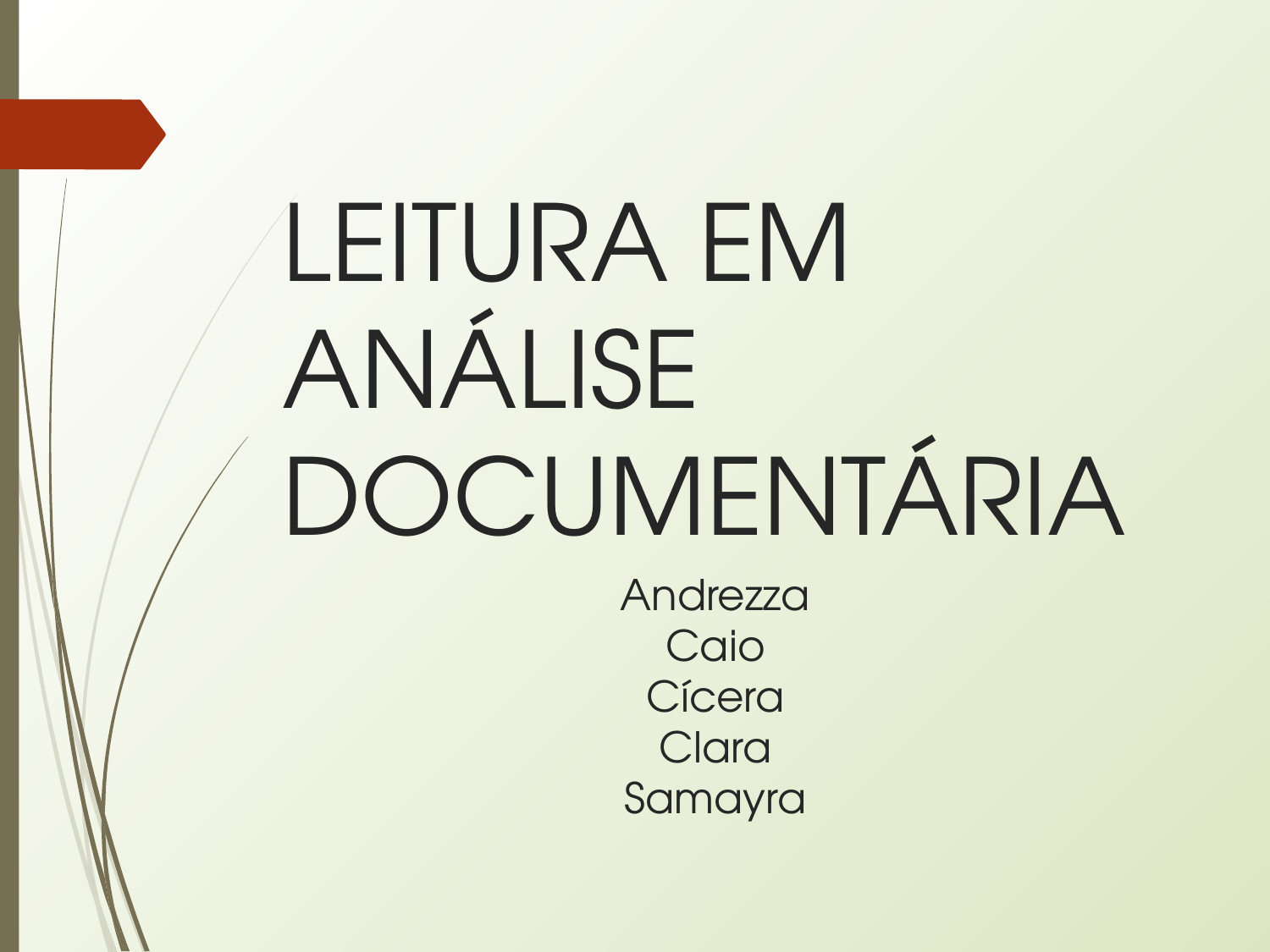

# LEITURA EM ANÁLISE DOCUMENTÁRIA
Andrezza
Caio
Cícera
Clara
Samayra